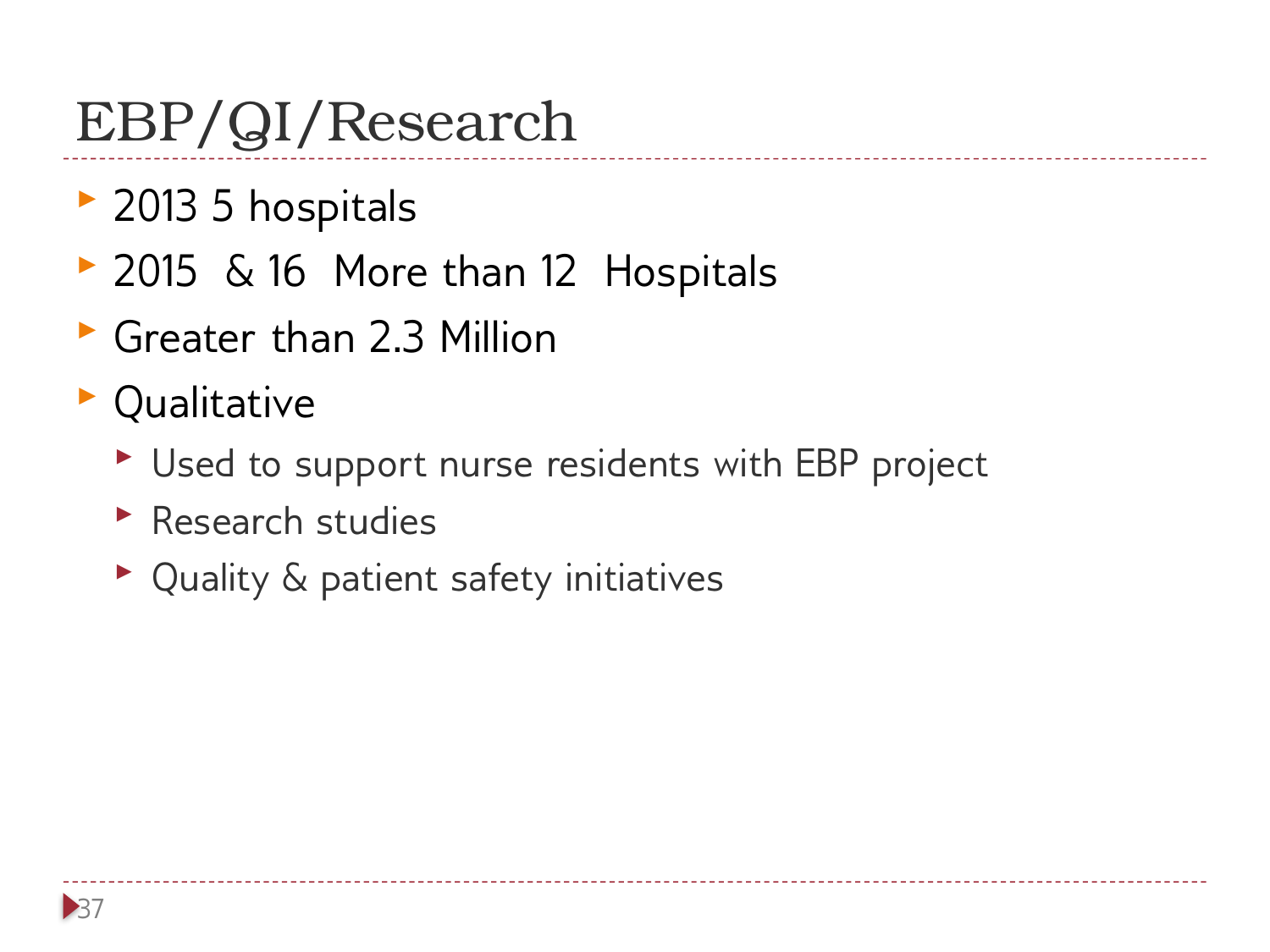

# EBP/QI/Research
2013 5 hospitals
2015  & 16  More than 12  Hospitals
Greater than 2.3 Million
Qualitative
Used to support nurse residents with EBP project
Research studies
Quality & patient safety initiatives